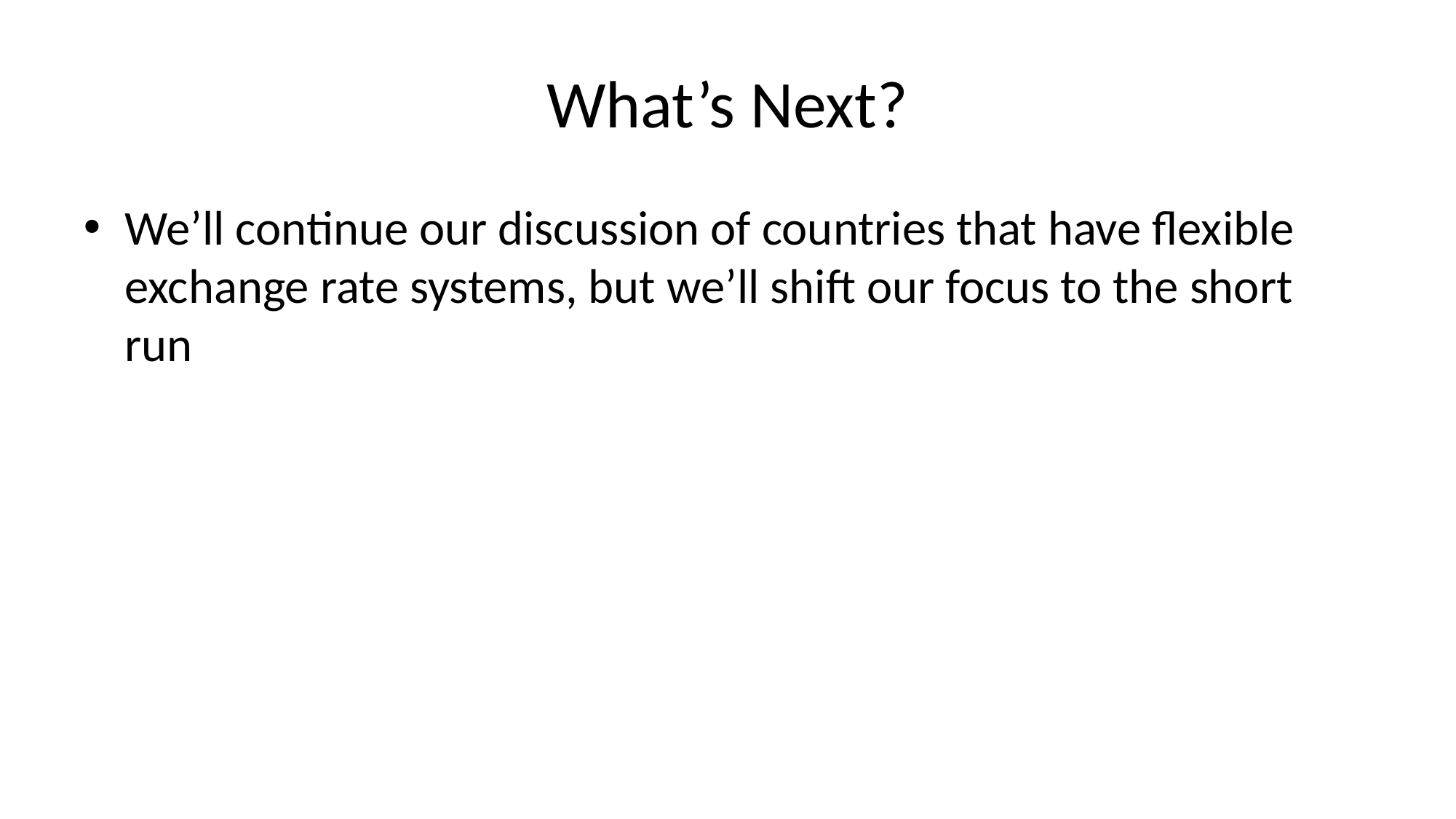

# What’s Next?
We’ll continue our discussion of countries that have flexible exchange rate systems, but we’ll shift our focus to the short run